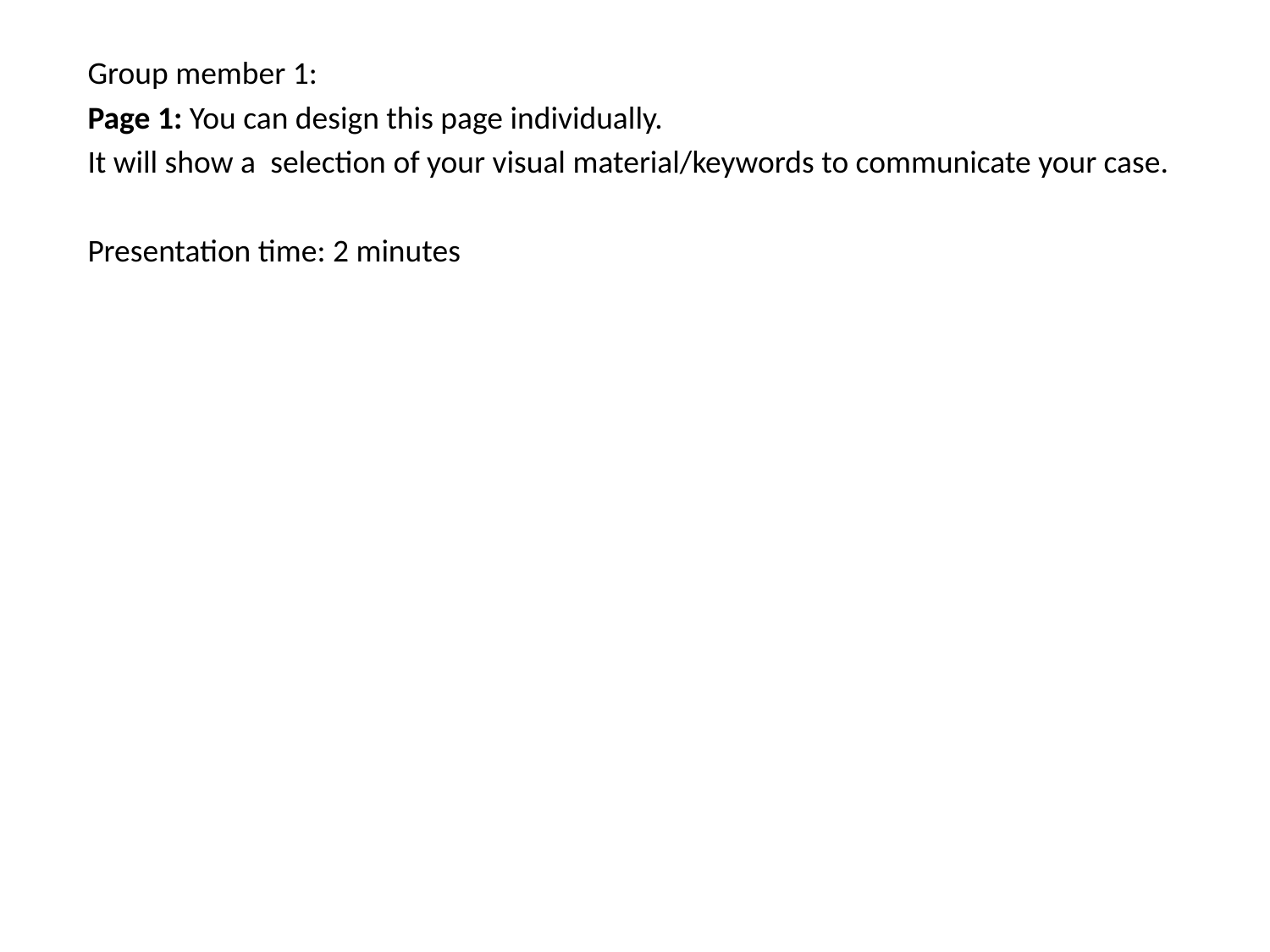

Group member 1:
Page 1: You can design this page individually.
It will show a  selection of your visual material/keywords to communicate your case.

Presentation time: 2 minutes